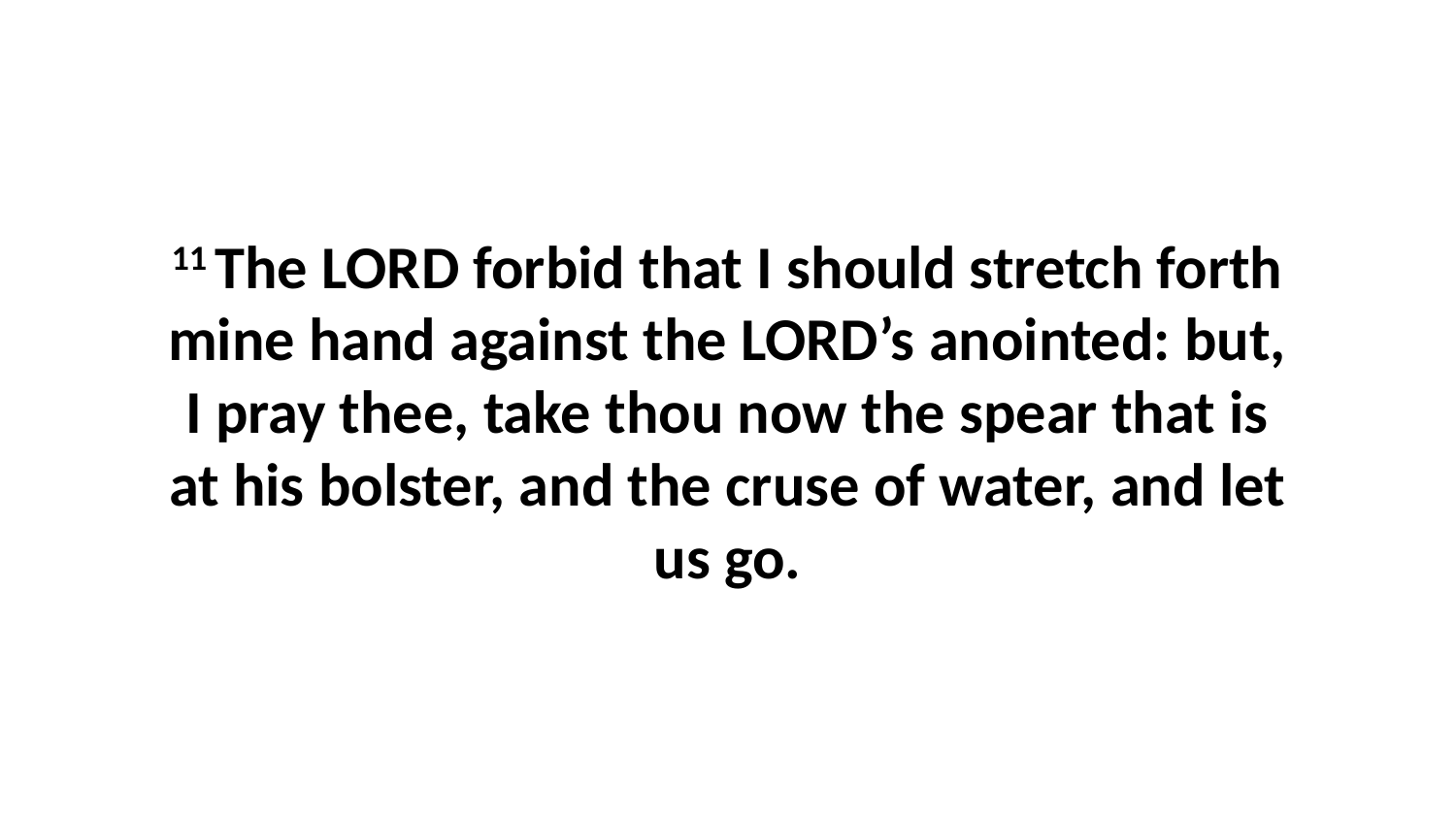

11 The LORD forbid that I should stretch forth mine hand against the LORD’s anointed: but, I pray thee, take thou now the spear that is at his bolster, and the cruse of water, and let us go.